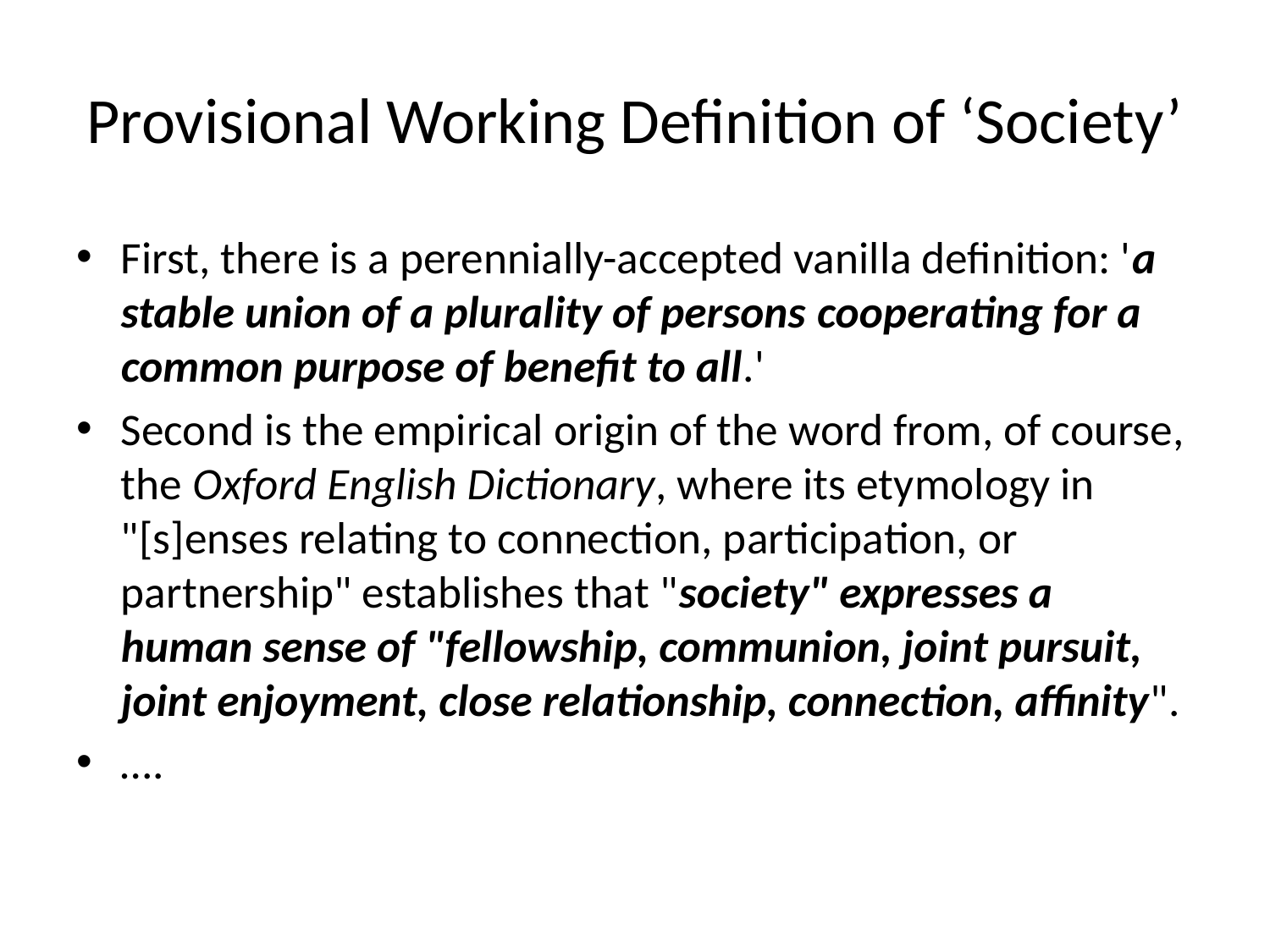

# Provisional Working Definition of ‘Society’
First, there is a perennially-accepted vanilla definition: 'a stable union of a plurality of persons cooperating for a common purpose of benefit to all.'
Second is the empirical origin of the word from, of course, the Oxford English Dictionary, where its etymology in "[s]enses relating to connection, participation, or partnership" establishes that "society" expresses a human sense of "fellowship, communion, joint pursuit, joint enjoyment, close relationship, connection, affinity".
….